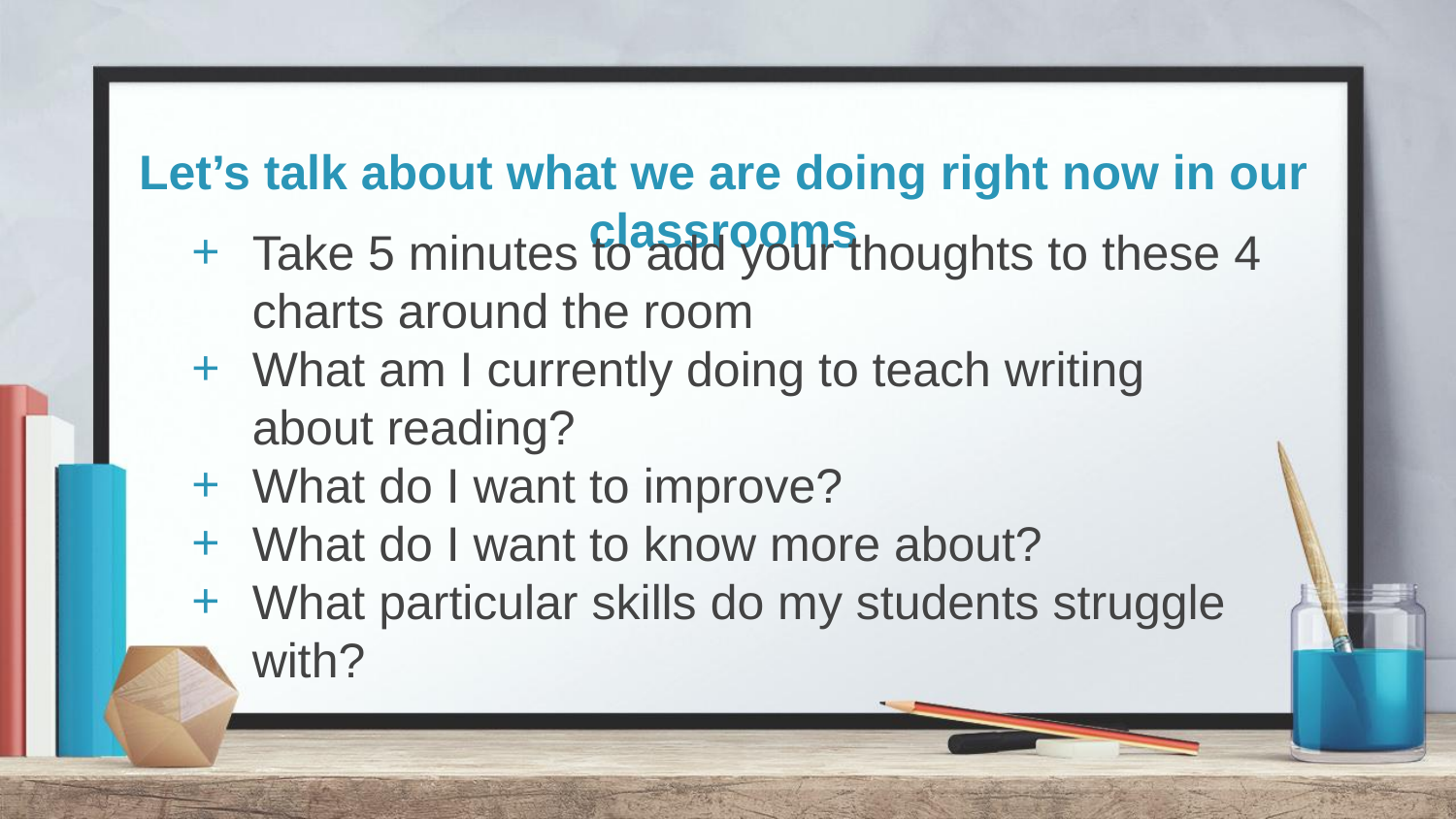

# Let’s talk about what we are doing right now in our classrooms
Take 5 minutes to add your thoughts to these 4 charts around the room
What am I currently doing to teach writing about reading?
What do I want to improve?
What do I want to know more about?
What particular skills do my students struggle with?